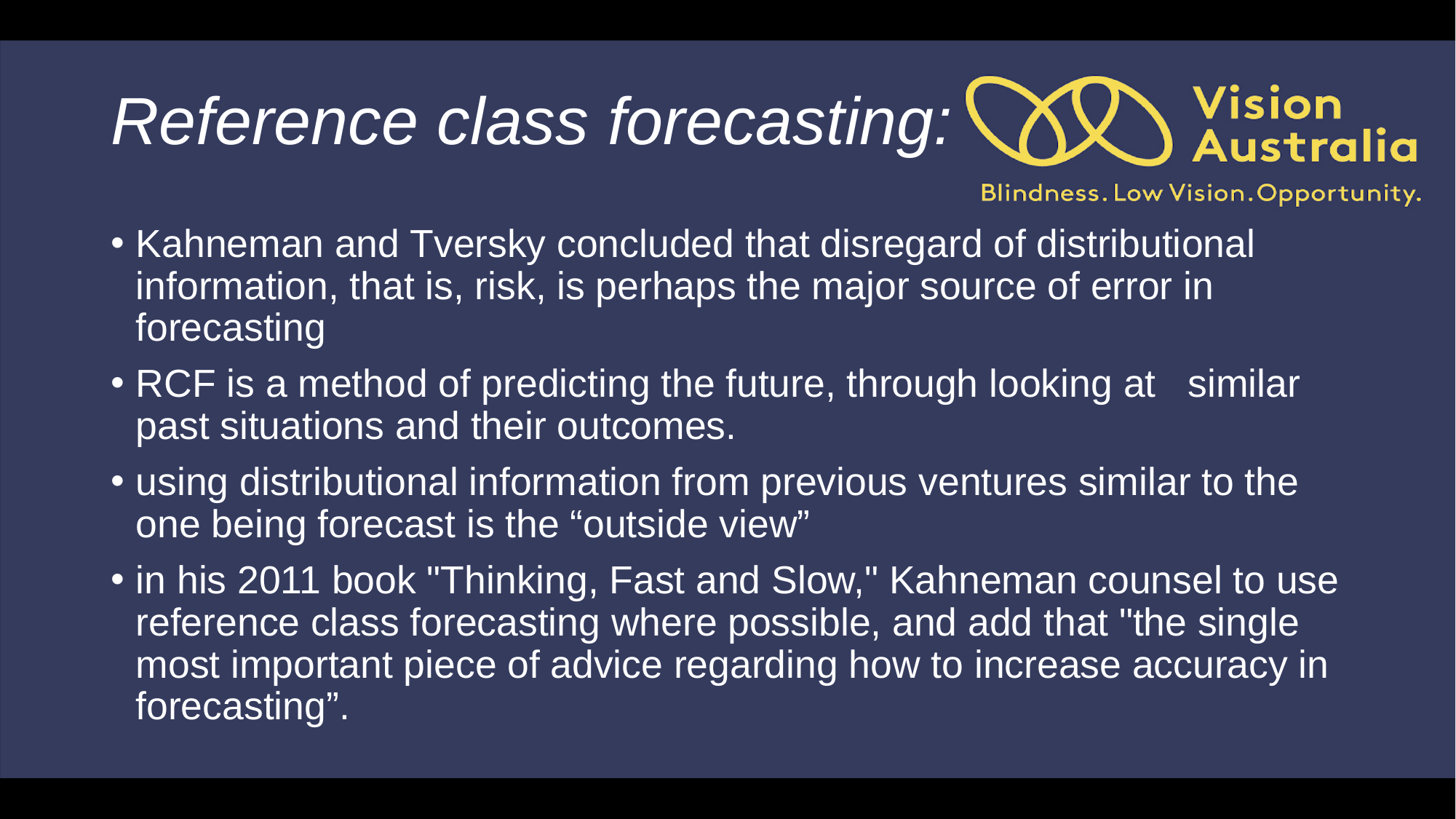

# Reference class forecasting:
Kahneman and Tversky concluded that disregard of distributional information, that is, risk, is perhaps the major source of error in forecasting
RCF is a method of predicting the future, through looking at   similar past situations and their outcomes.
using distributional information from previous ventures similar to the one being forecast is the “outside view”
in his 2011 book "Thinking, Fast and Slow," Kahneman counsel to use reference class forecasting where possible, and add that "the single most important piece of advice regarding how to increase accuracy in forecasting”.